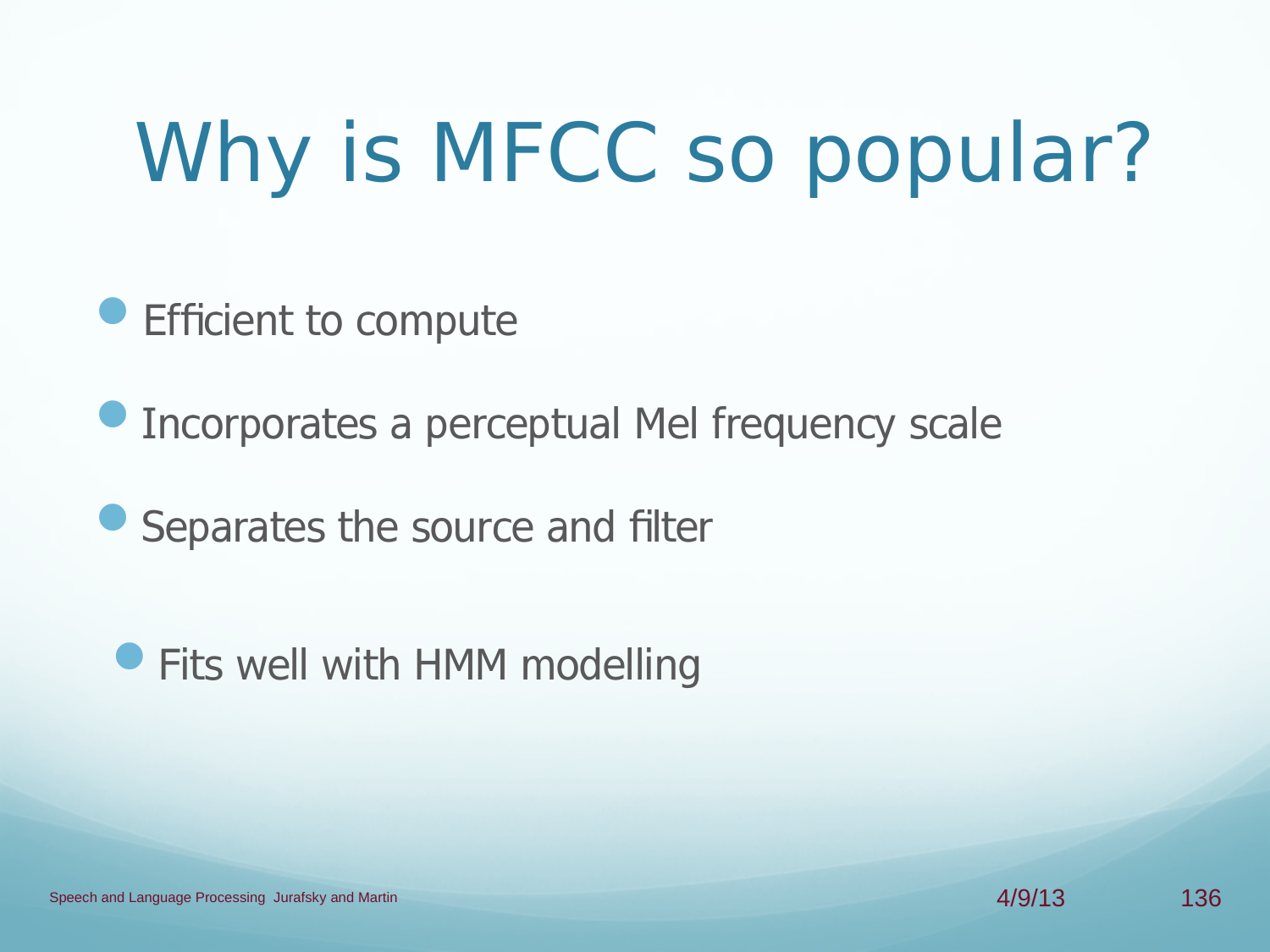

# Why is MFCC so popular?

Efficient to compute
Incorporates a perceptual Mel frequency scale
Separates the source and filter

Fits well with HMM modelling

Speech and Language Processing  Jurafsky and Martin
4/9/13
136